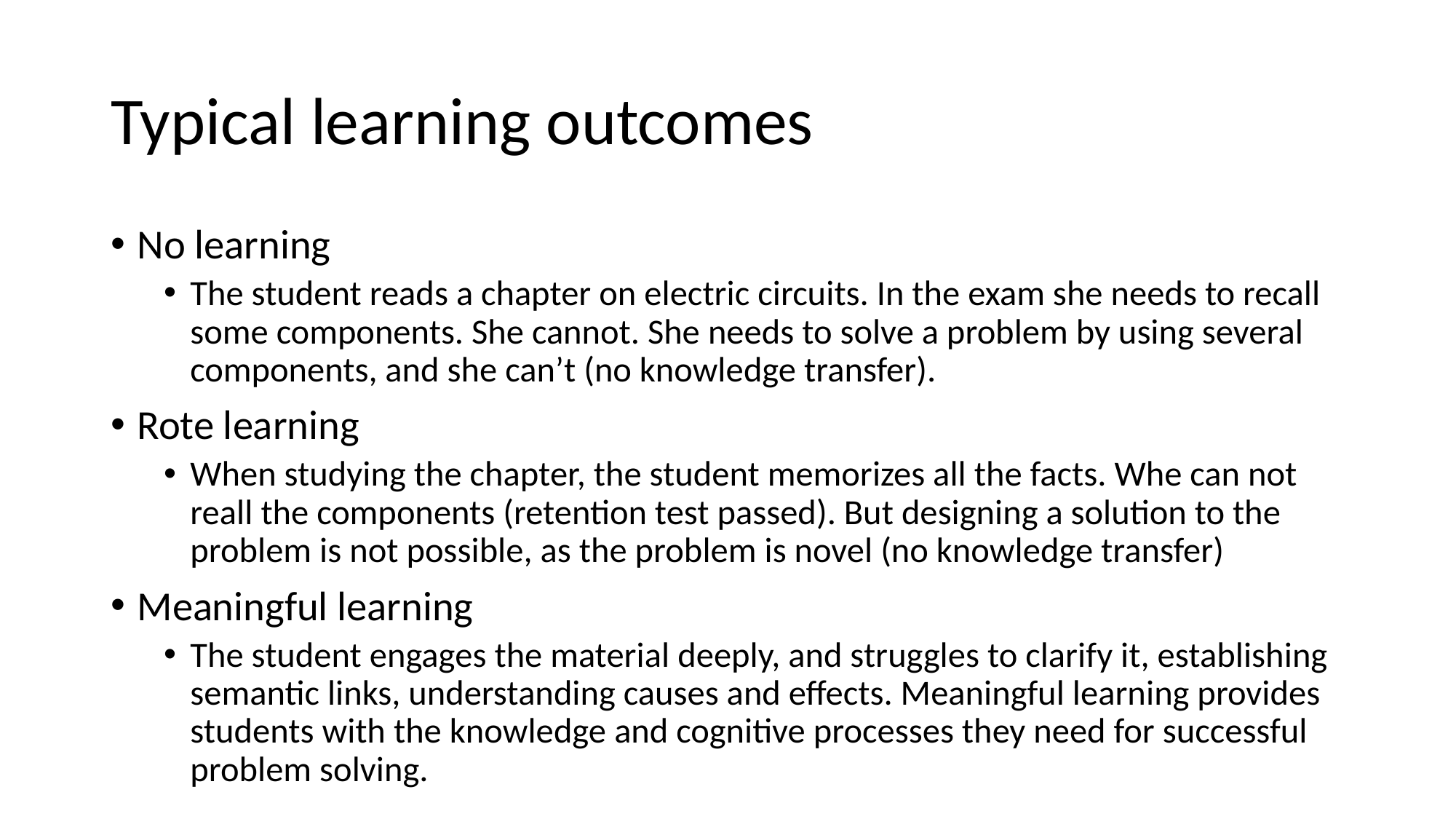

# Typical learning outcomes
No learning
The student reads a chapter on electric circuits. In the exam she needs to recall some components. She cannot. She needs to solve a problem by using several components, and she can’t (no knowledge transfer).
Rote learning
When studying the chapter, the student memorizes all the facts. Whe can not reall the components (retention test passed). But designing a solution to the problem is not possible, as the problem is novel (no knowledge transfer)
Meaningful learning
The student engages the material deeply, and struggles to clarify it, establishing semantic links, understanding causes and effects. Meaningful learning provides students with the knowledge and cognitive processes they need for successful problem solving.